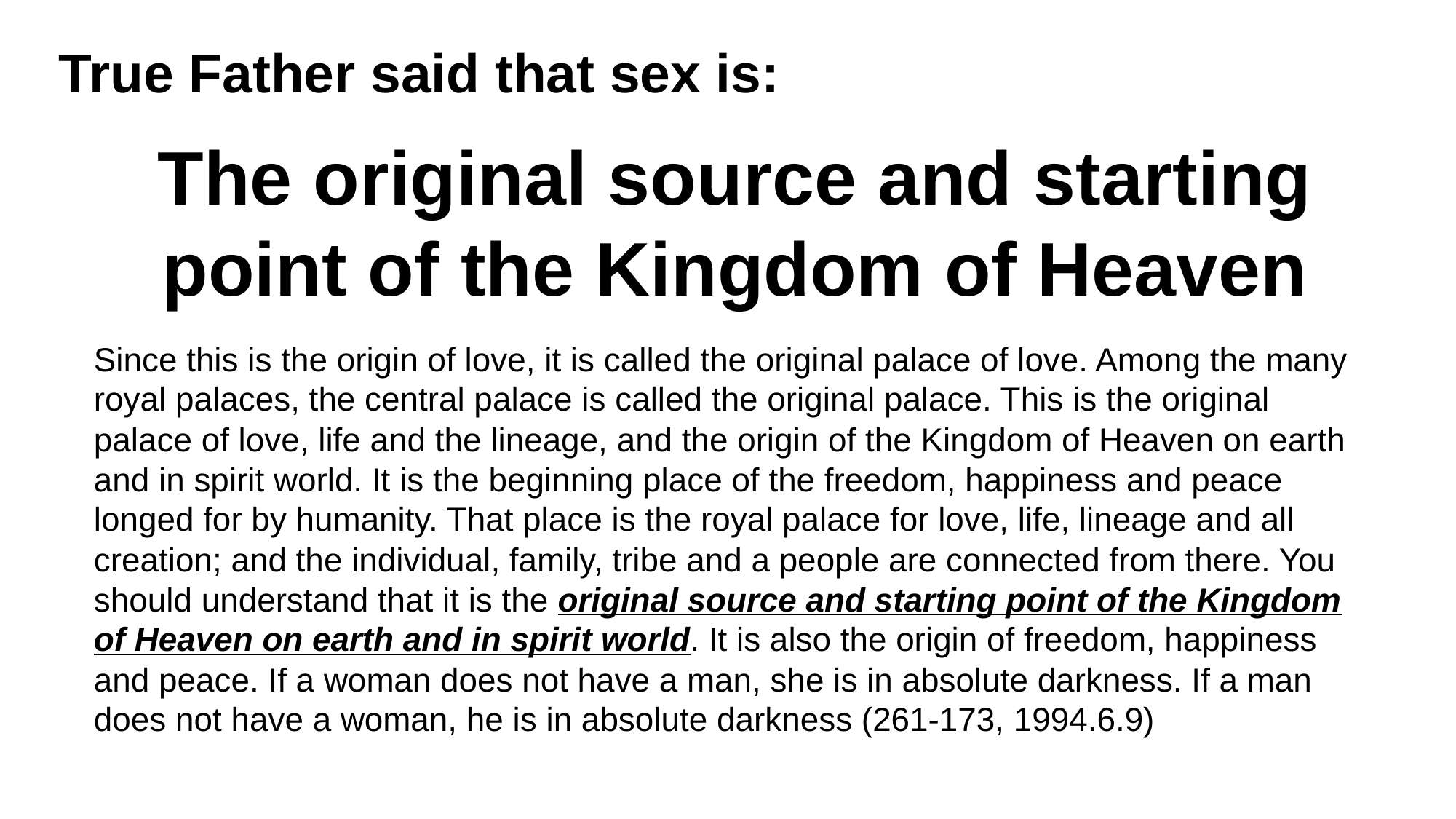

True Father said that sex is:
The original source and starting point of the Kingdom of Heaven
Since this is the origin of love, it is called the original palace of love. Among the many royal palaces, the central palace is called the original palace. This is the original palace of love, life and the lineage, and the origin of the Kingdom of Heaven on earth and in spirit world. It is the beginning place of the freedom, happiness and peace longed for by humanity. That place is the royal palace for love, life, lineage and all creation; and the individual, family, tribe and a people are connected from there. You should understand that it is the original source and starting point of the Kingdom of Heaven on earth and in spirit world. It is also the origin of freedom, happiness and peace. If a woman does not have a man, she is in absolute darkness. If a man does not have a woman, he is in absolute darkness (261-173, 1994.6.9)